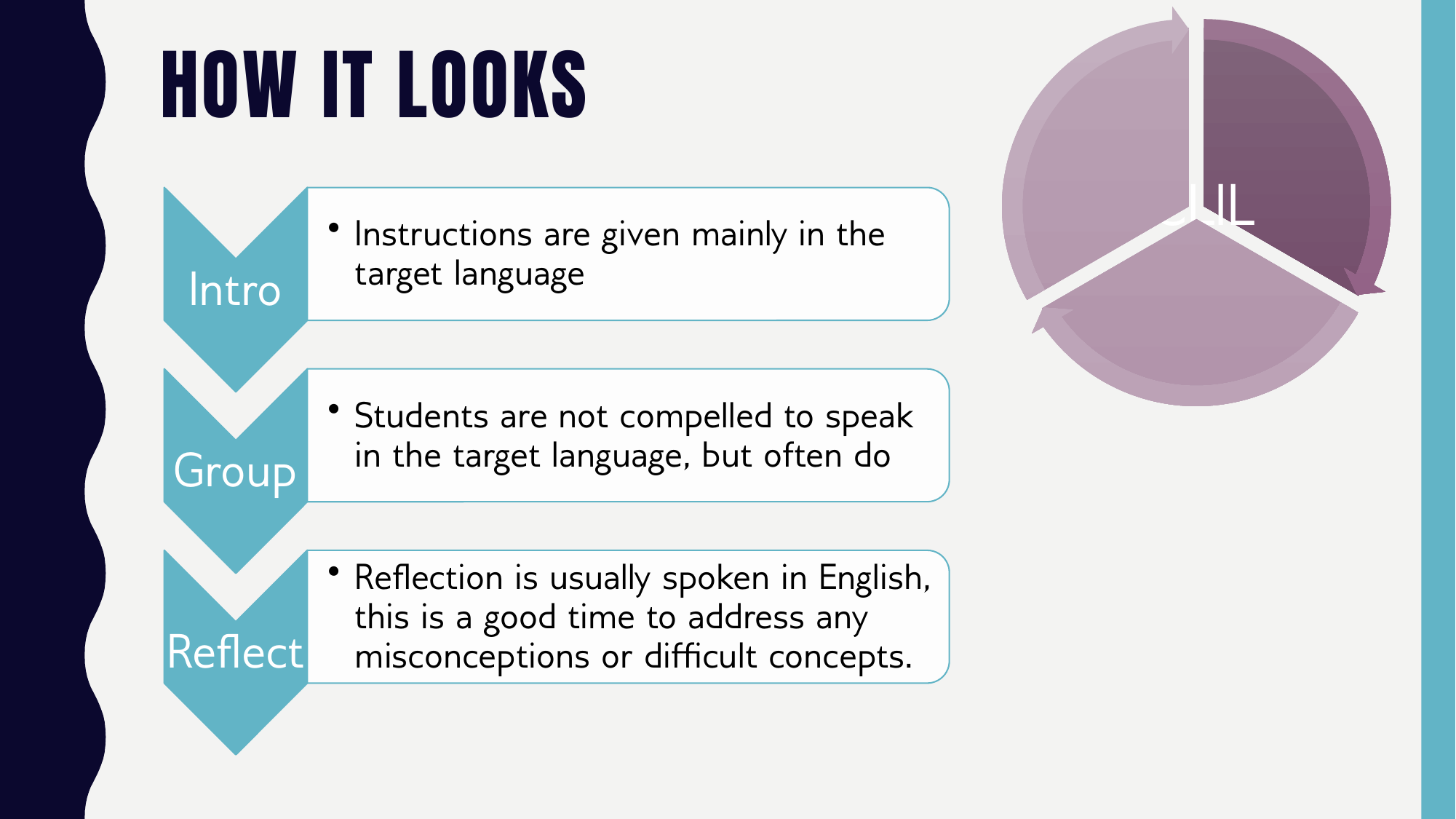

CLIL

# How it looks
Intro
Instructions are given mainly in the target language
Group
Students are not compelled to speak in the target language, but often do
Reflect
Reflection is usually spoken in English, this is a good time to address any misconceptions or difficult concepts.